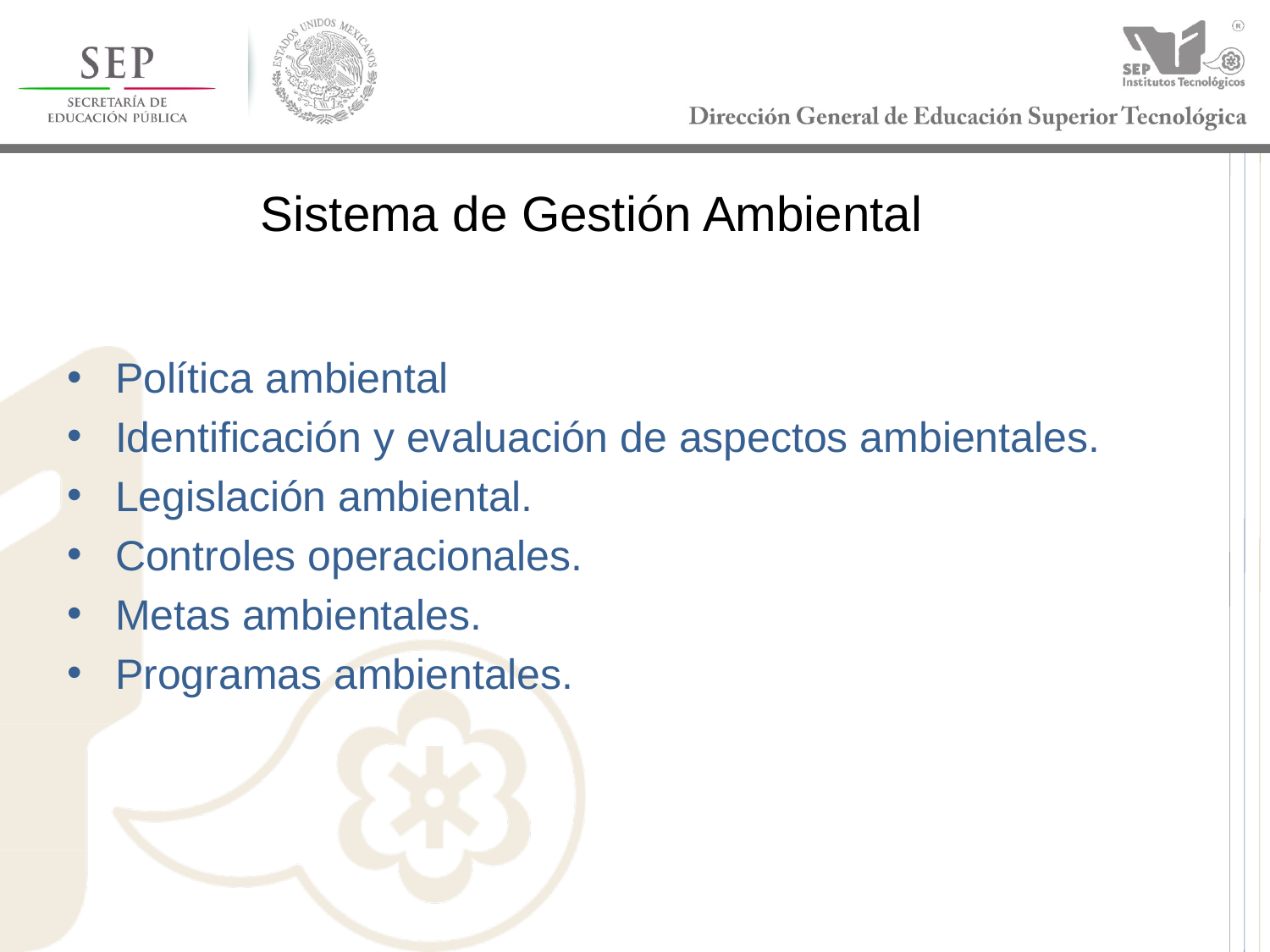

# Sistema de Gestión Ambiental
Política ambiental
Identificación y evaluación de aspectos ambientales.
Legislación ambiental.
Controles operacionales.
Metas ambientales.
Programas ambientales.